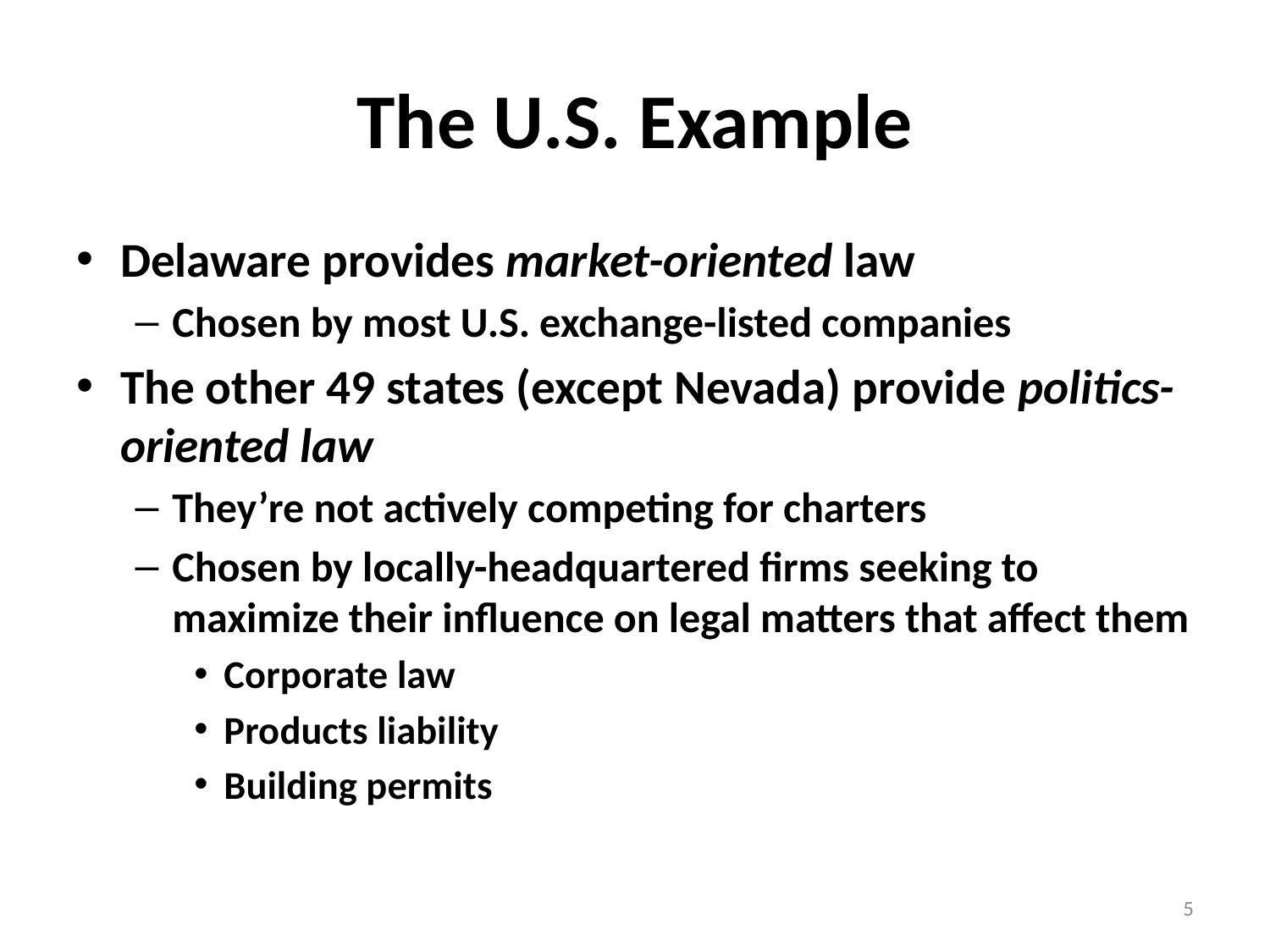

# The U.S. Example
Delaware provides market-oriented law
Chosen by most U.S. exchange-listed companies
The other 49 states (except Nevada) provide politics-oriented law
They’re not actively competing for charters
Chosen by locally-headquartered firms seeking to maximize their influence on legal matters that affect them
Corporate law
Products liability
Building permits

5